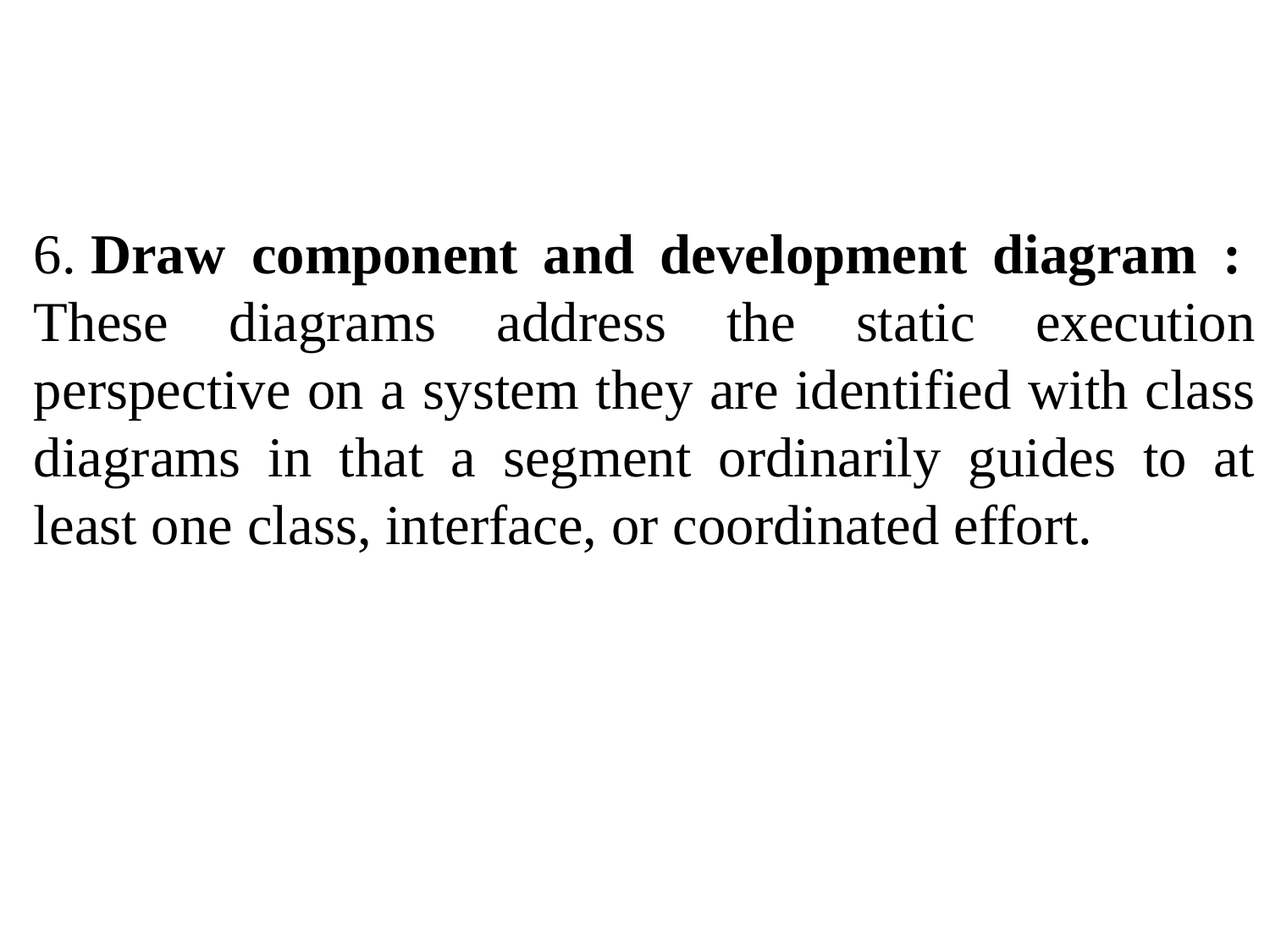

6. Draw component and development diagram : 
These diagrams address the static execution perspective on a system they are identified with class diagrams in that a segment ordinarily guides to at least one class, interface, or coordinated effort.